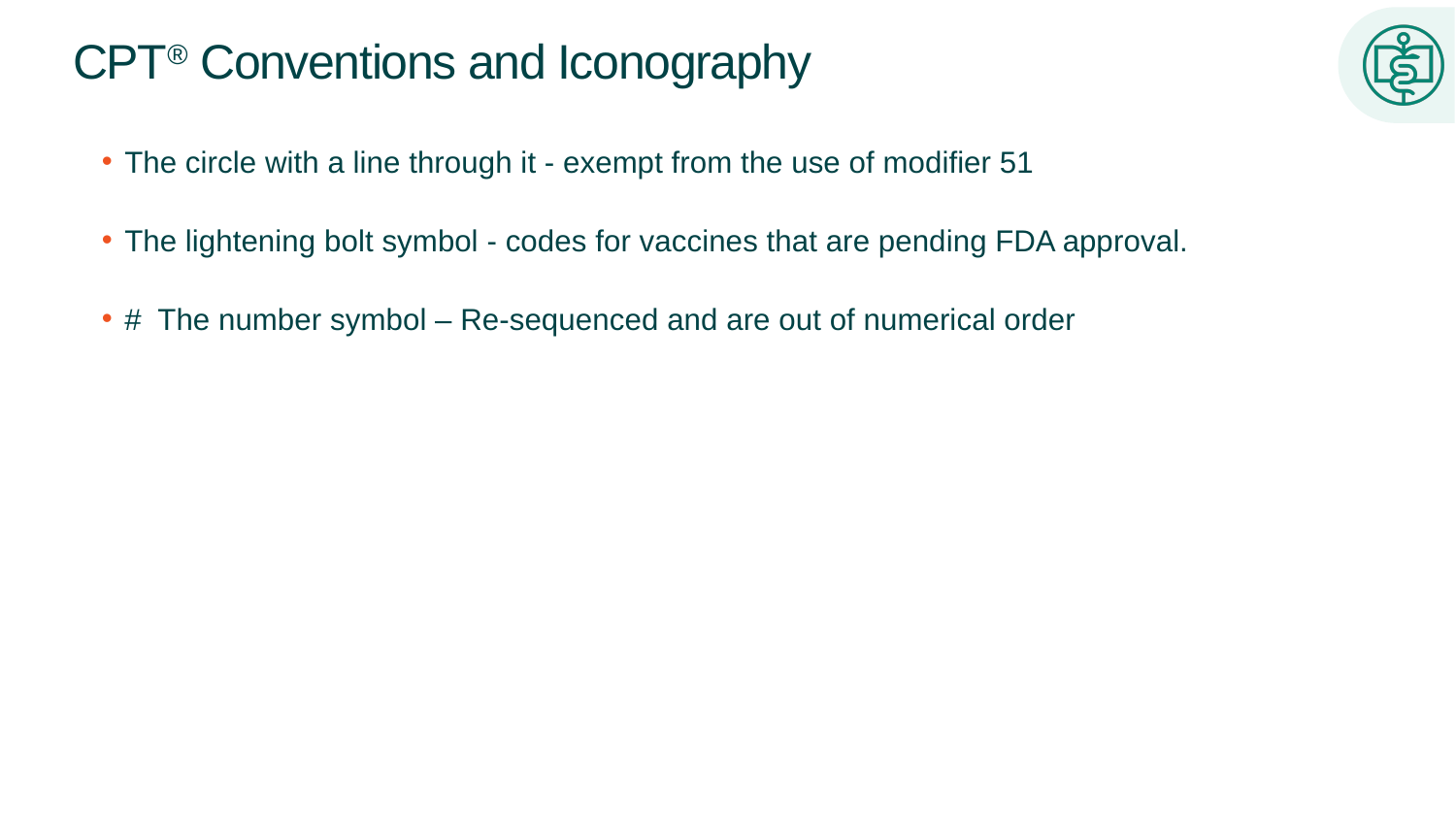

# CPT® Conventions and Iconography
The circle with a line through it - exempt from the use of modifier 51
The lightening bolt symbol - codes for vaccines that are pending FDA approval.
#  The number symbol – Re-sequenced and are out of numerical order